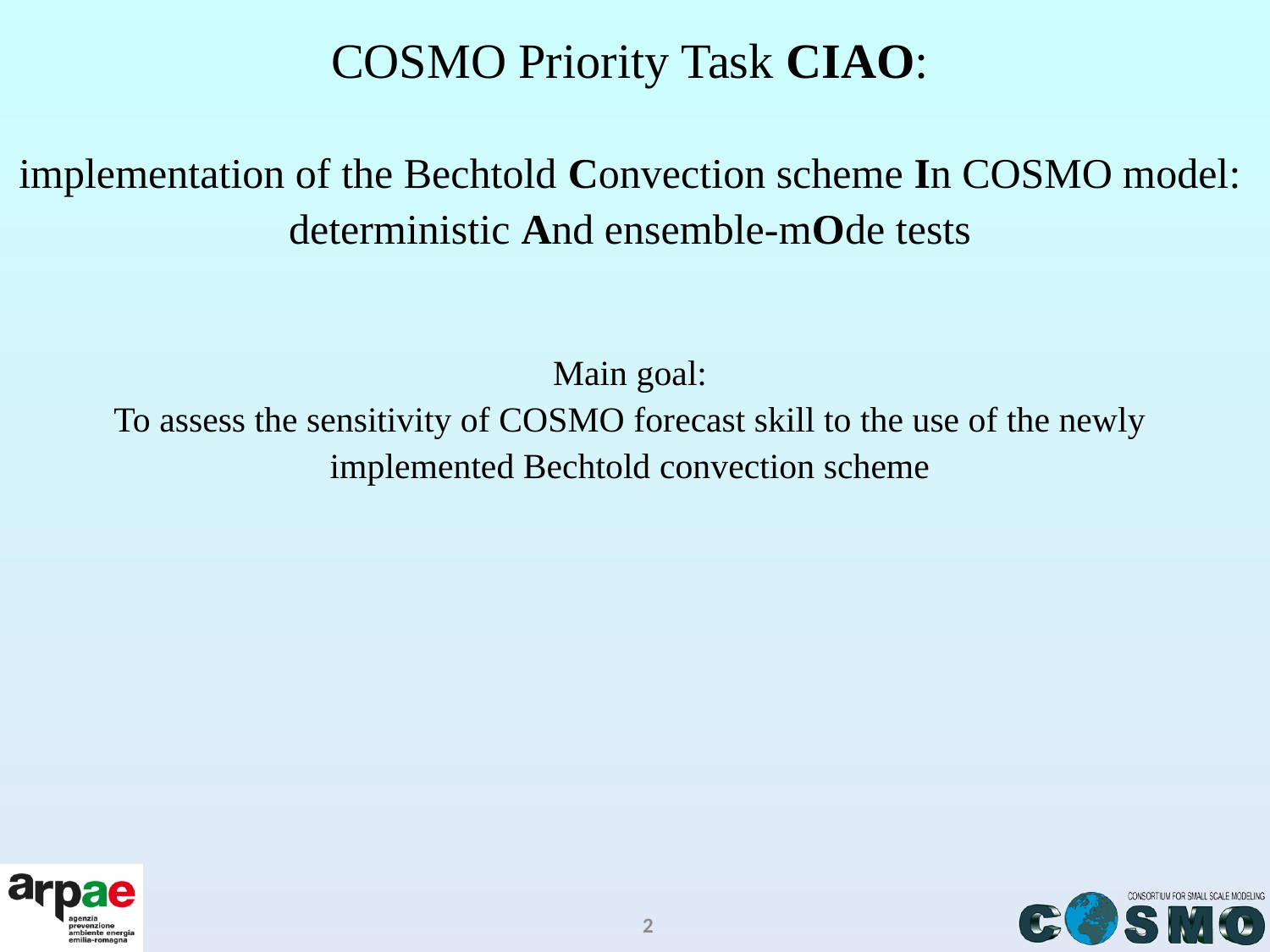

# COSMO Priority Task CIAO:
implementation of the Bechtold Convection scheme In COSMO model: deterministic And ensemble-mOde tests

Main goal:
To assess the sensitivity of COSMO forecast skill to the use of the newly implemented Bechtold convection scheme

2